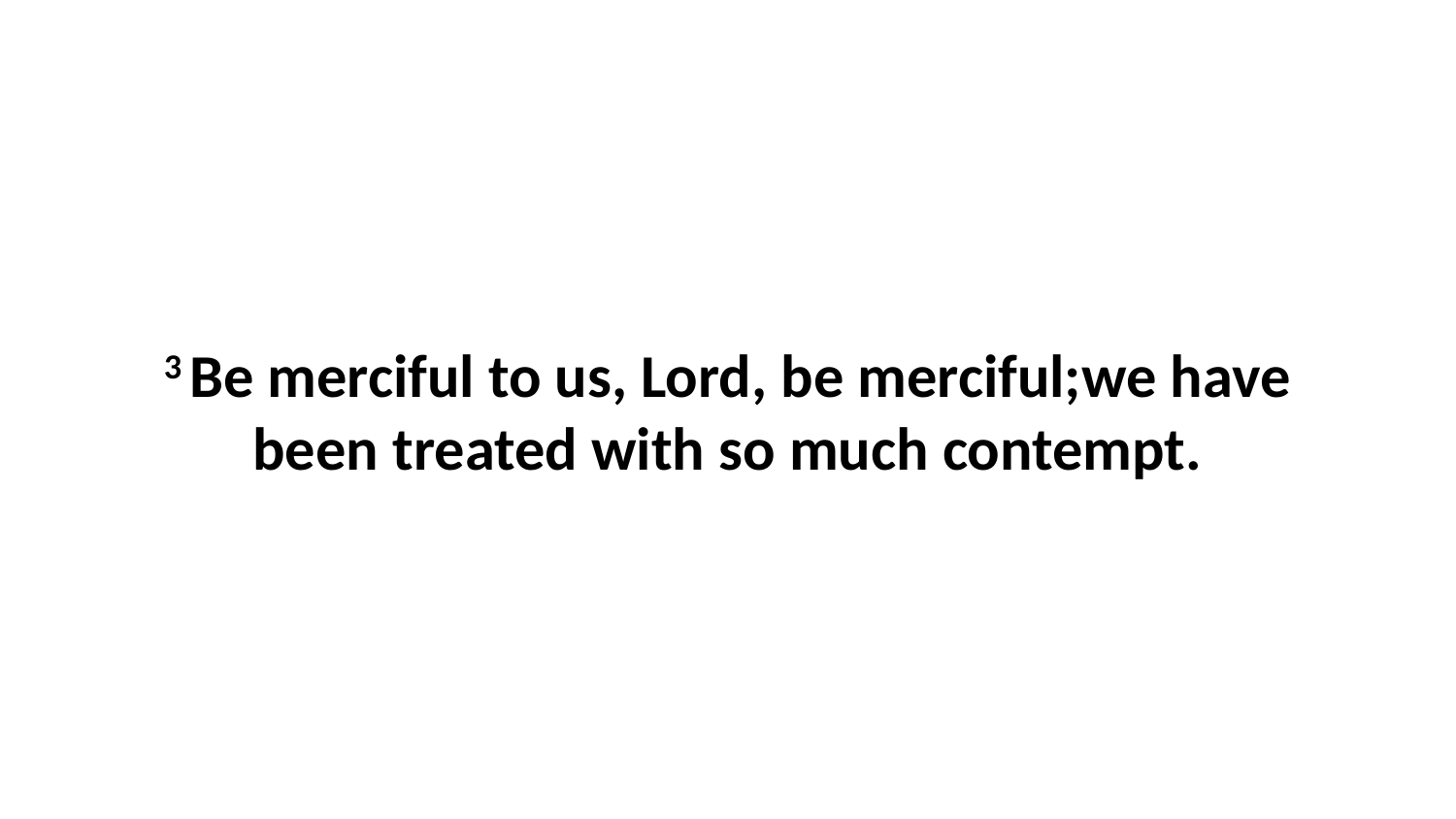

3 Be merciful to us, Lord, be merciful;we have been treated with so much contempt.